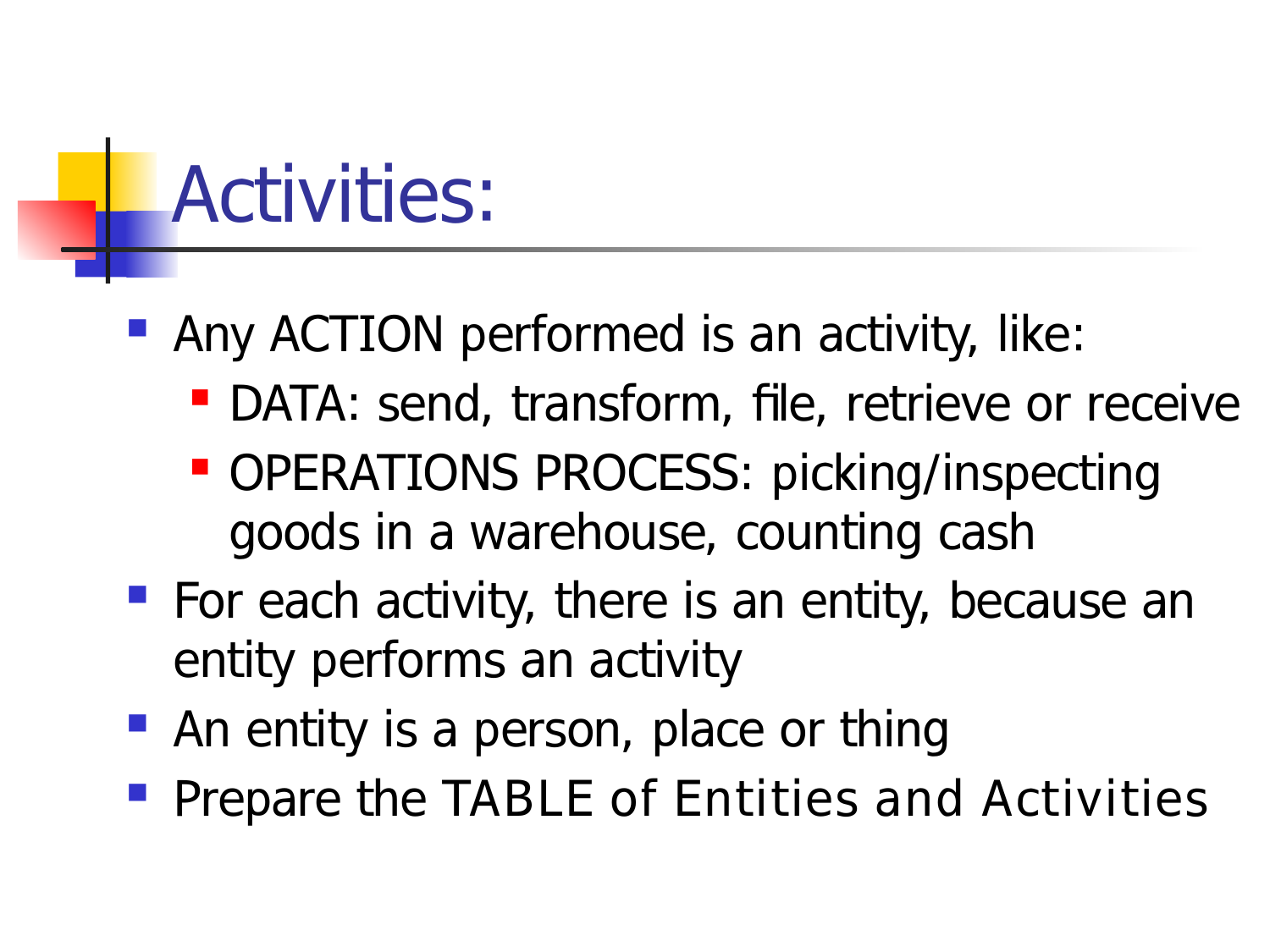

# Activities:
Any ACTION performed is an activity, like:
DATA: send, transform, file, retrieve or receive
OPERATIONS PROCESS: picking/inspecting goods in a warehouse, counting cash
For each activity, there is an entity, because an entity performs an activity
An entity is a person, place or thing
Prepare the TABLE of Entities and Activities

29